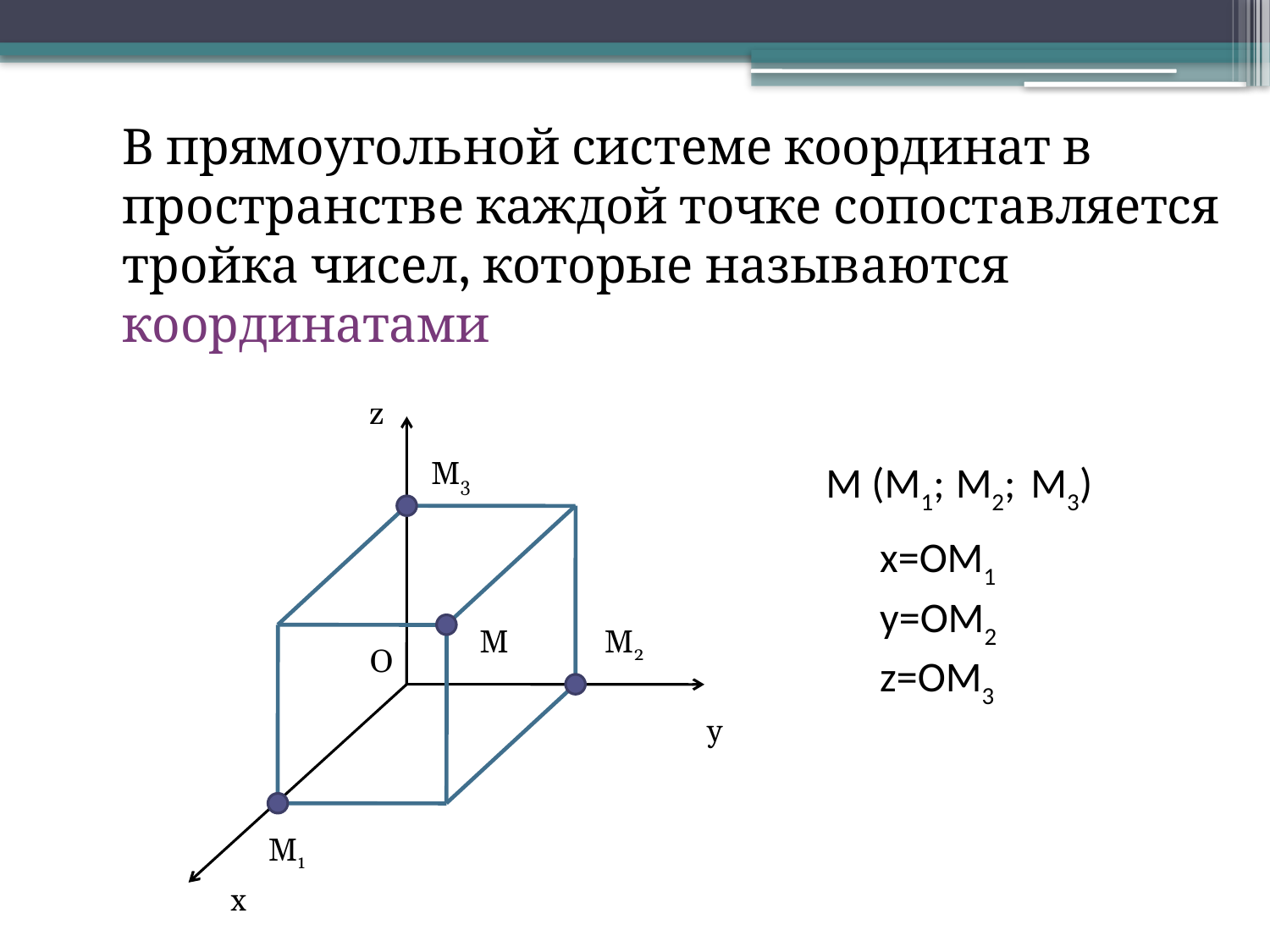

В прямоугольной системе координат в пространстве каждой точке сопоставляется тройка чисел, которые называются  координатами
z

M3
 M (M1;  M2;  M3)

x=OM1
y=OM2
z=OM3

M
 M2
O

y

 M1
x